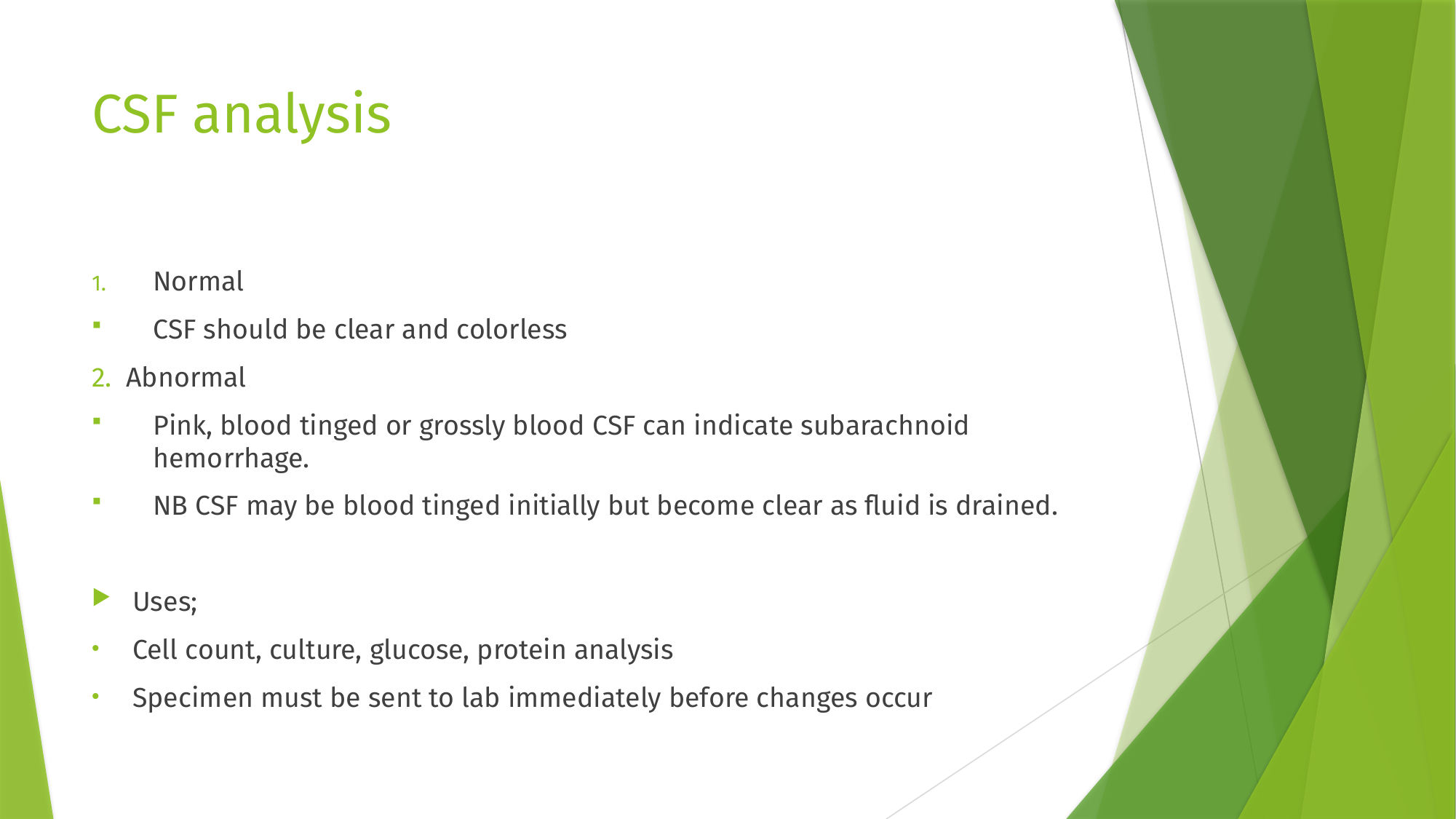

# CSF analysis
Normal
CSF should be clear and colorless
2.  Abnormal
Pink, blood tinged or grossly blood CSF can indicate subarachnoid hemorrhage.
NB CSF may be blood tinged initially but become clear as fluid is drained.

Uses;
Cell count, culture, glucose, protein analysis
Specimen must be sent to lab immediately before changes occur